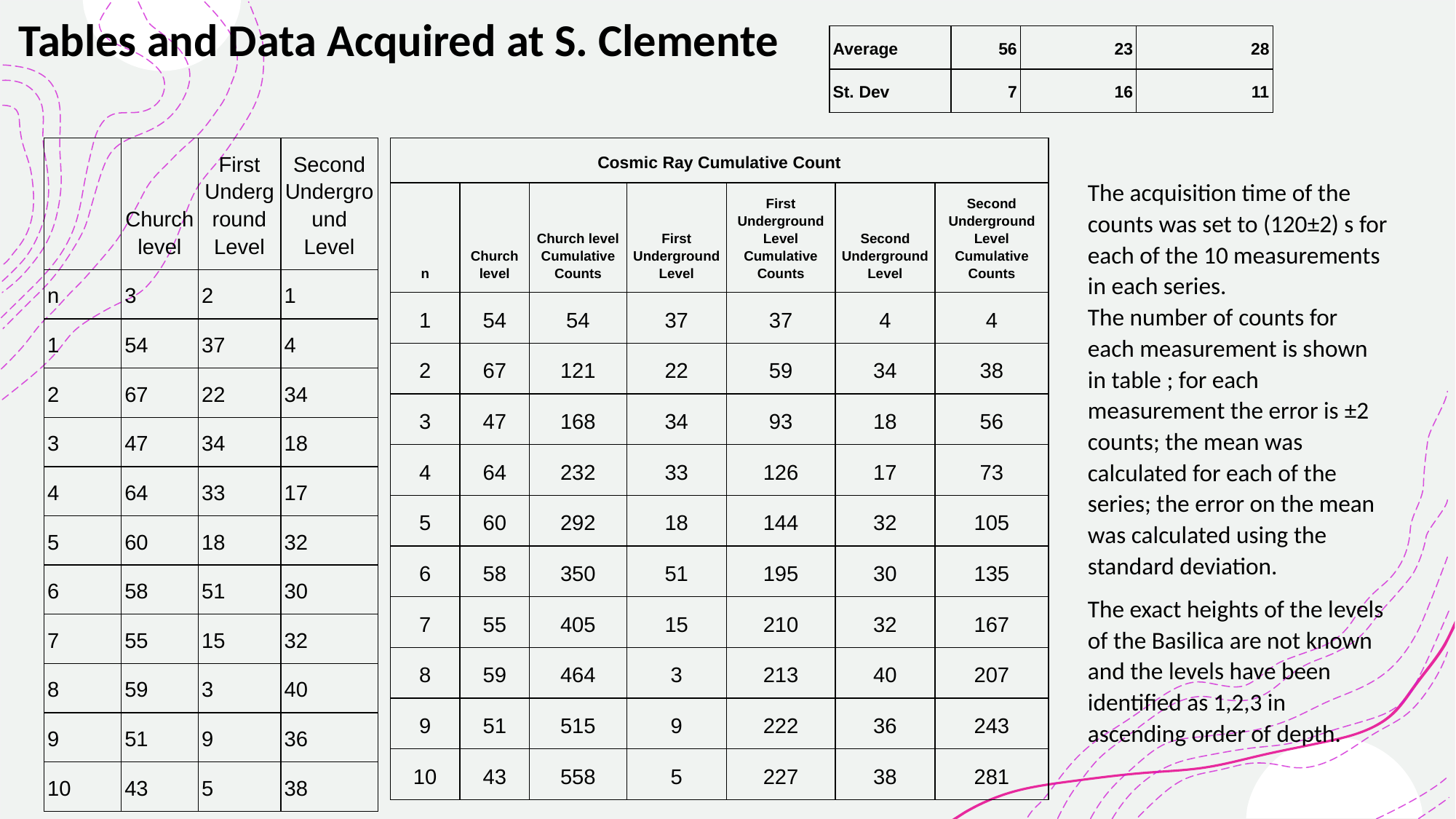

Tables and Data Acquired at S. Clemente

| Average | 56 | 23 | 28 |
| --- | --- | --- | --- |
| St. Dev | 7 | 16 | 11 |
| Cosmic Ray Cumulative Count |  |  |  |  |  |  |
| --- | --- | --- | --- | --- | --- | --- |
| n | Church level | Church level Cumulative Counts | First Underground Level | First Underground Level Cumulative Counts | Second Underground Level | Second Underground Level Cumulative Counts |
| 1 | 54 | 54 | 37 | 37 | 4 | 4 |
| 2 | 67 | 121 | 22 | 59 | 34 | 38 |
| 3 | 47 | 168 | 34 | 93 | 18 | 56 |
| 4 | 64 | 232 | 33 | 126 | 17 | 73 |
| 5 | 60 | 292 | 18 | 144 | 32 | 105 |
| 6 | 58 | 350 | 51 | 195 | 30 | 135 |
| 7 | 55 | 405 | 15 | 210 | 32 | 167 |
| 8 | 59 | 464 | 3 | 213 | 40 | 207 |
| 9 | 51 | 515 | 9 | 222 | 36 | 243 |
| 10 | 43 | 558 | 5 | 227 | 38 | 281 |
|  | Church level | First Underground Level | Second Underground Level |
| --- | --- | --- | --- |
| n | 3 | 2 | 1 |
| 1 | 54 | 37 | 4 |
| 2 | 67 | 22 | 34 |
| 3 | 47 | 34 | 18 |
| 4 | 64 | 33 | 17 |
| 5 | 60 | 18 | 32 |
| 6 | 58 | 51 | 30 |
| 7 | 55 | 15 | 32 |
| 8 | 59 | 3 | 40 |
| 9 | 51 | 9 | 36 |
| 10 | 43 | 5 | 38 |
The acquisition time of the counts was set to (120±2) s for each of the 10 measurements in each series.
The number of counts for each measurement is shown in table ; for each measurement the error is ±2 counts; the mean was calculated for each of the series; the error on the mean was calculated using the standard deviation.
The exact heights of the levels of the Basilica are not known and the levels have been identified as 1,2,3 in ascending order of depth.